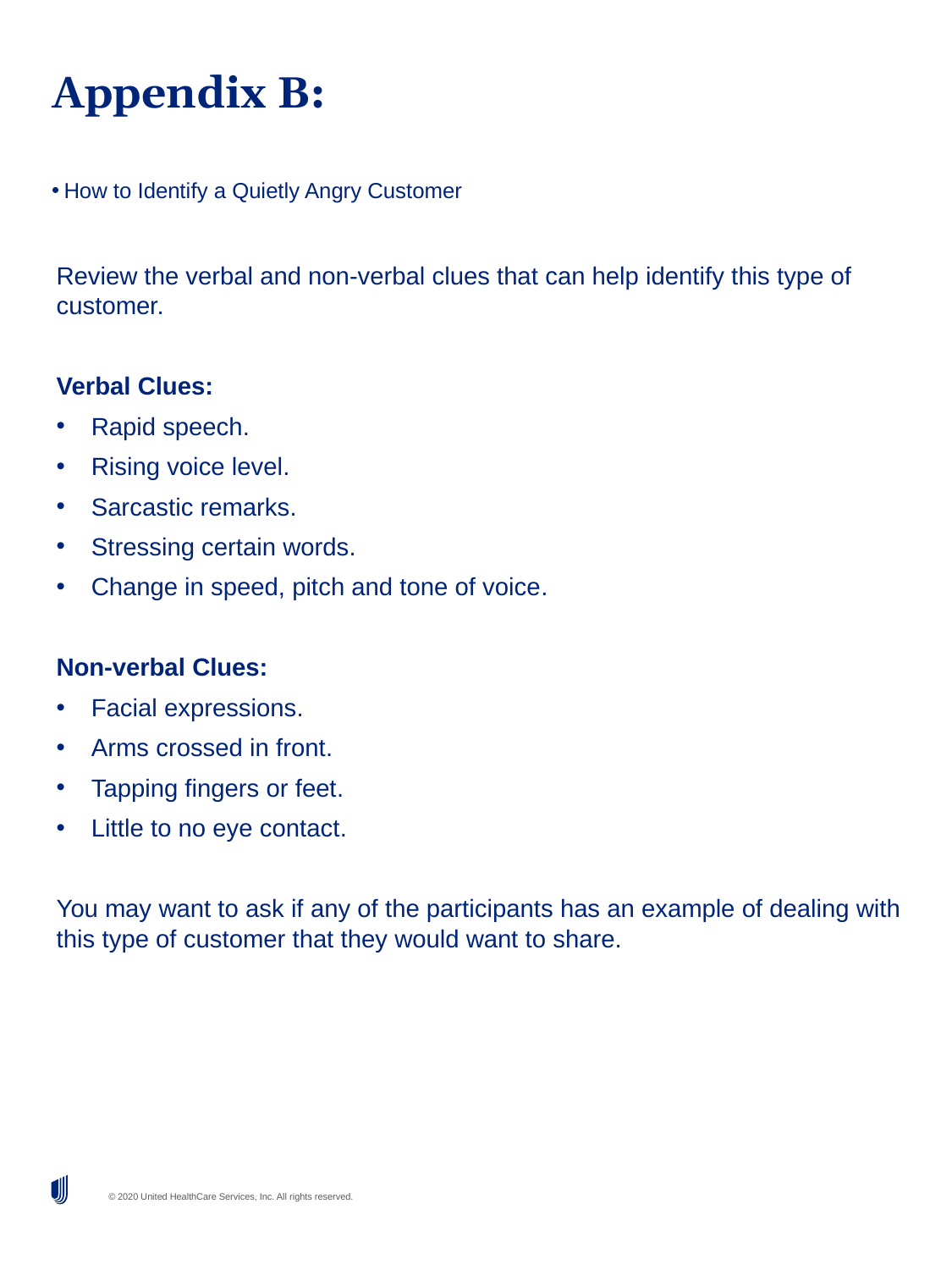

# Appendix B:
How to Identify a Quietly Angry Customer
Review the verbal and non-verbal clues that can help identify this type of customer.

Verbal Clues:
Rapid speech.
Rising voice level.
Sarcastic remarks.
Stressing certain words.
Change in speed, pitch and tone of voice.

Non-verbal Clues:
Facial expressions.
Arms crossed in front.
Tapping fingers or feet.
Little to no eye contact.

You may want to ask if any of the participants has an example of dealing with this type of customer that they would want to share.